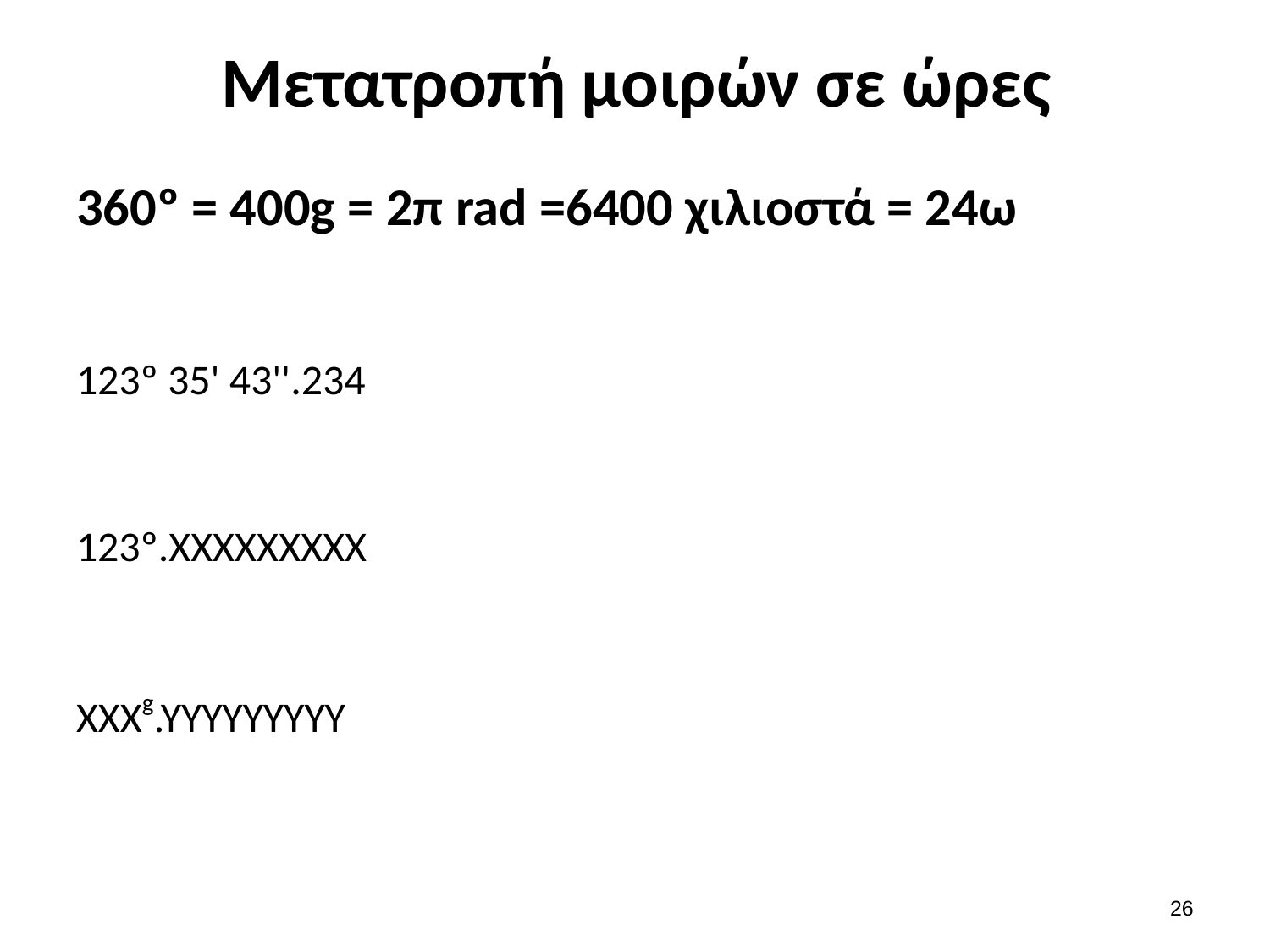

# Μετατροπή μοιρών σε ώρες
360º = 400g = 2π rad =6400 χιλιοστά = 24ω
123º 35' 43''.234
123º.ΧΧΧΧΧΧΧΧΧ
ΧΧΧg.YYYYYYYYY

26